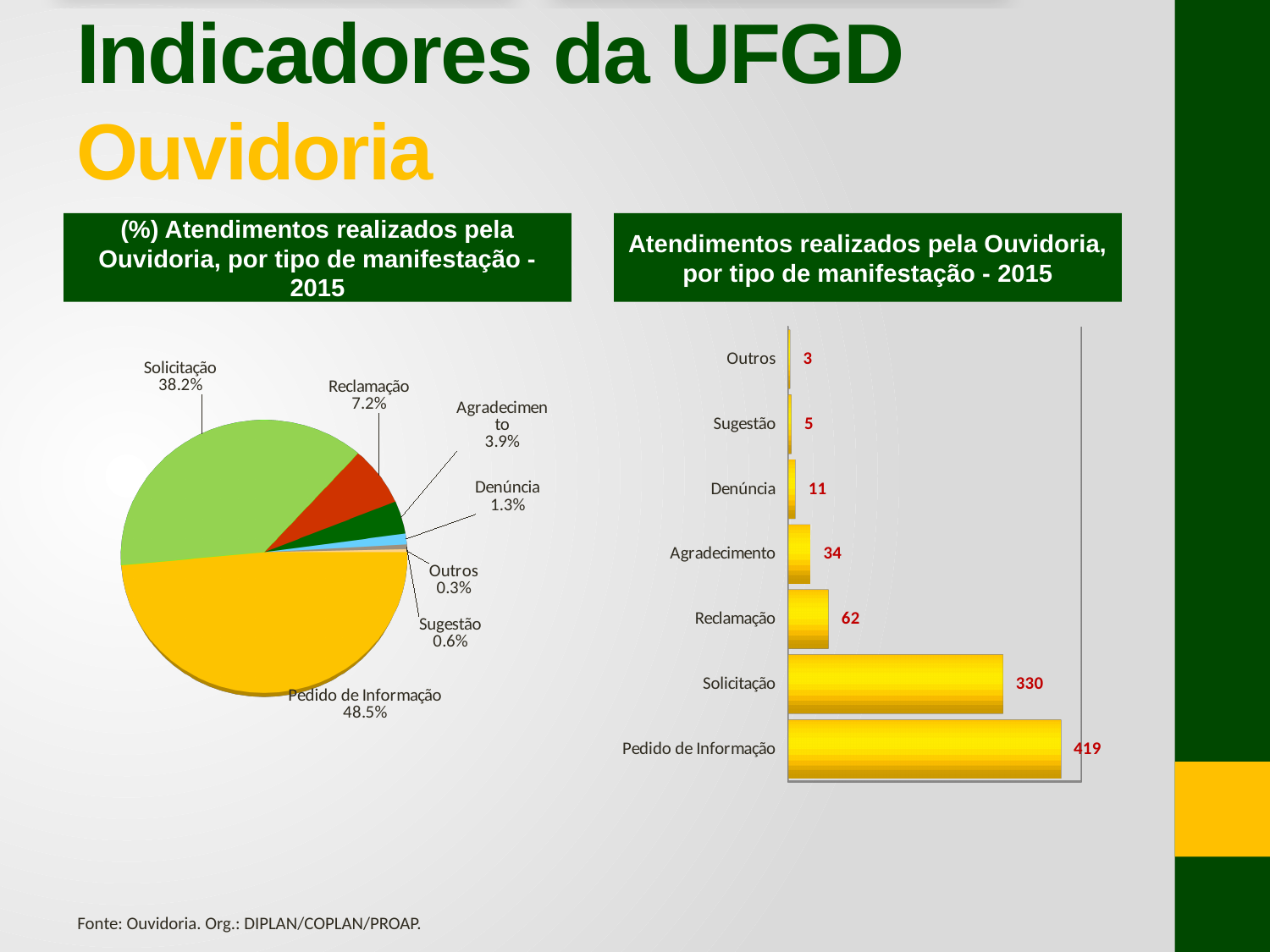

# Indicadores da UFGD Ouvidoria
(%) Atendimentos realizados pela Ouvidoria, por tipo de manifestação - 2015
Atendimentos realizados pela Ouvidoria, por tipo de manifestação - 2015

[unsupported chart]

[unsupported chart]

Fonte: Ouvidoria. Org.: DIPLAN/COPLAN/PROAP.